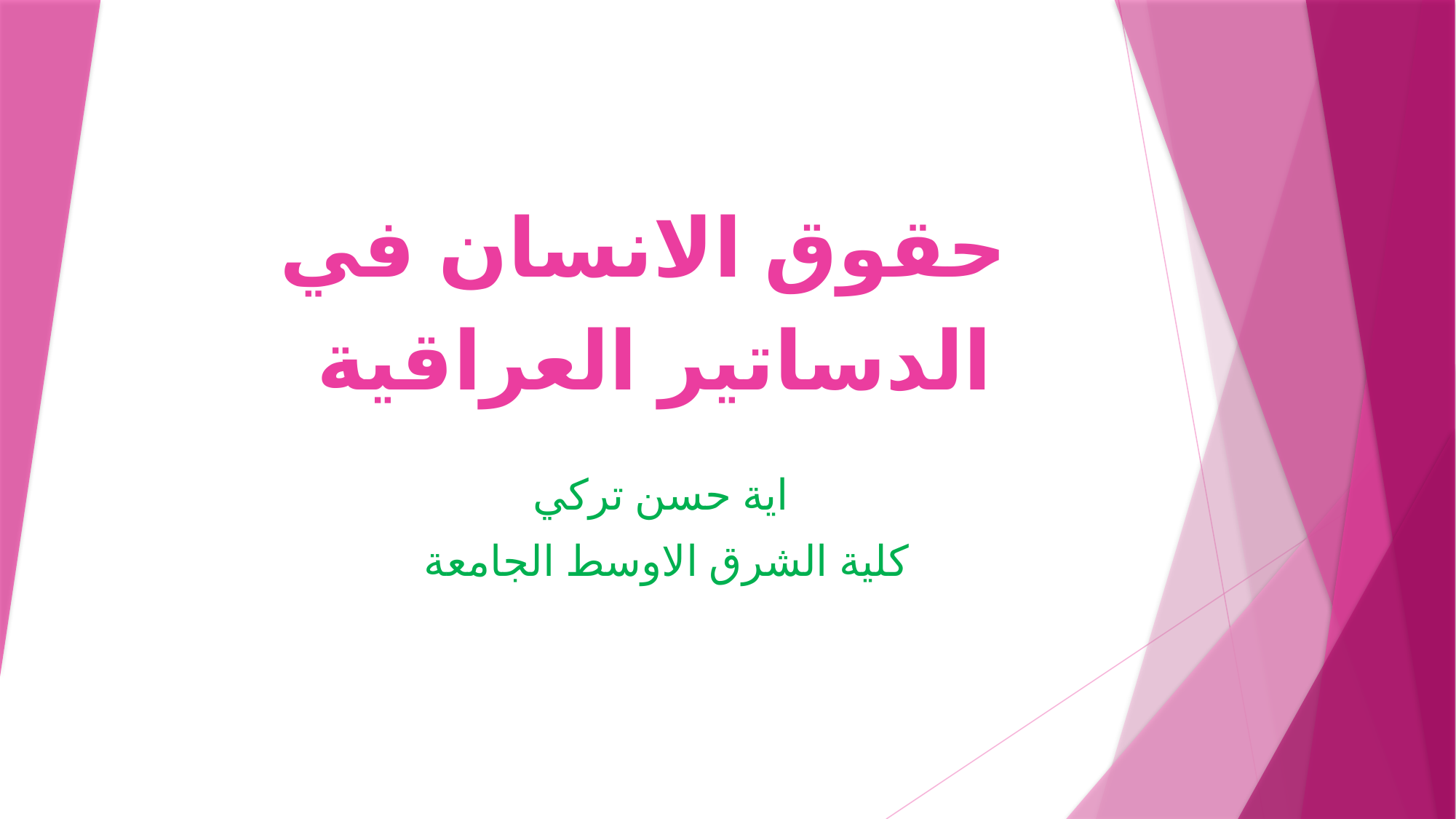

# حقوق الانسان في الدساتير العراقية

 اية حسن تركي
كلية الشرق الاوسط الجامعة